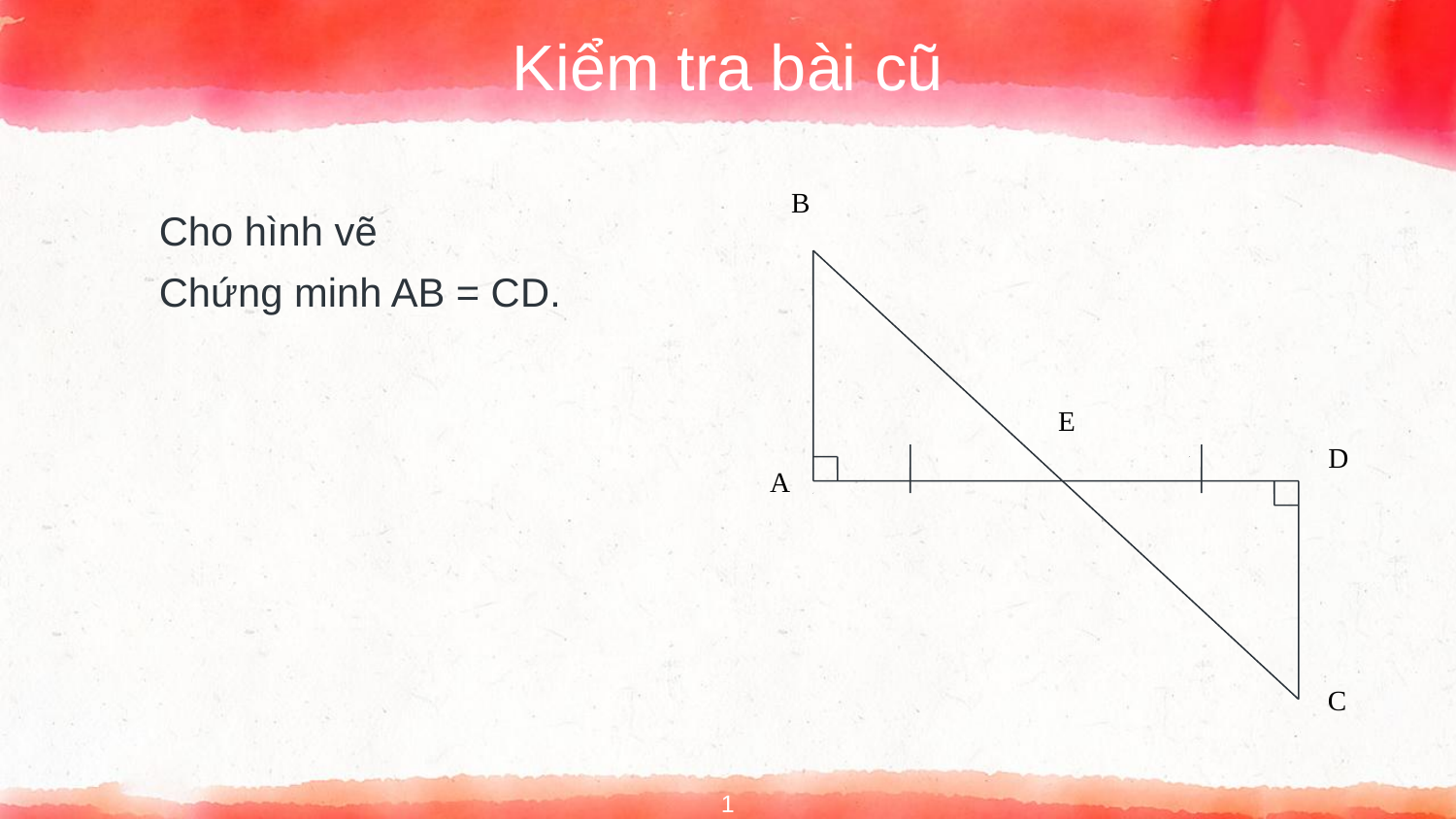

# Kiểm tra bài cũ
B
Cho hình vẽ
Chứng minh AB = CD.

E
D

A

C
1